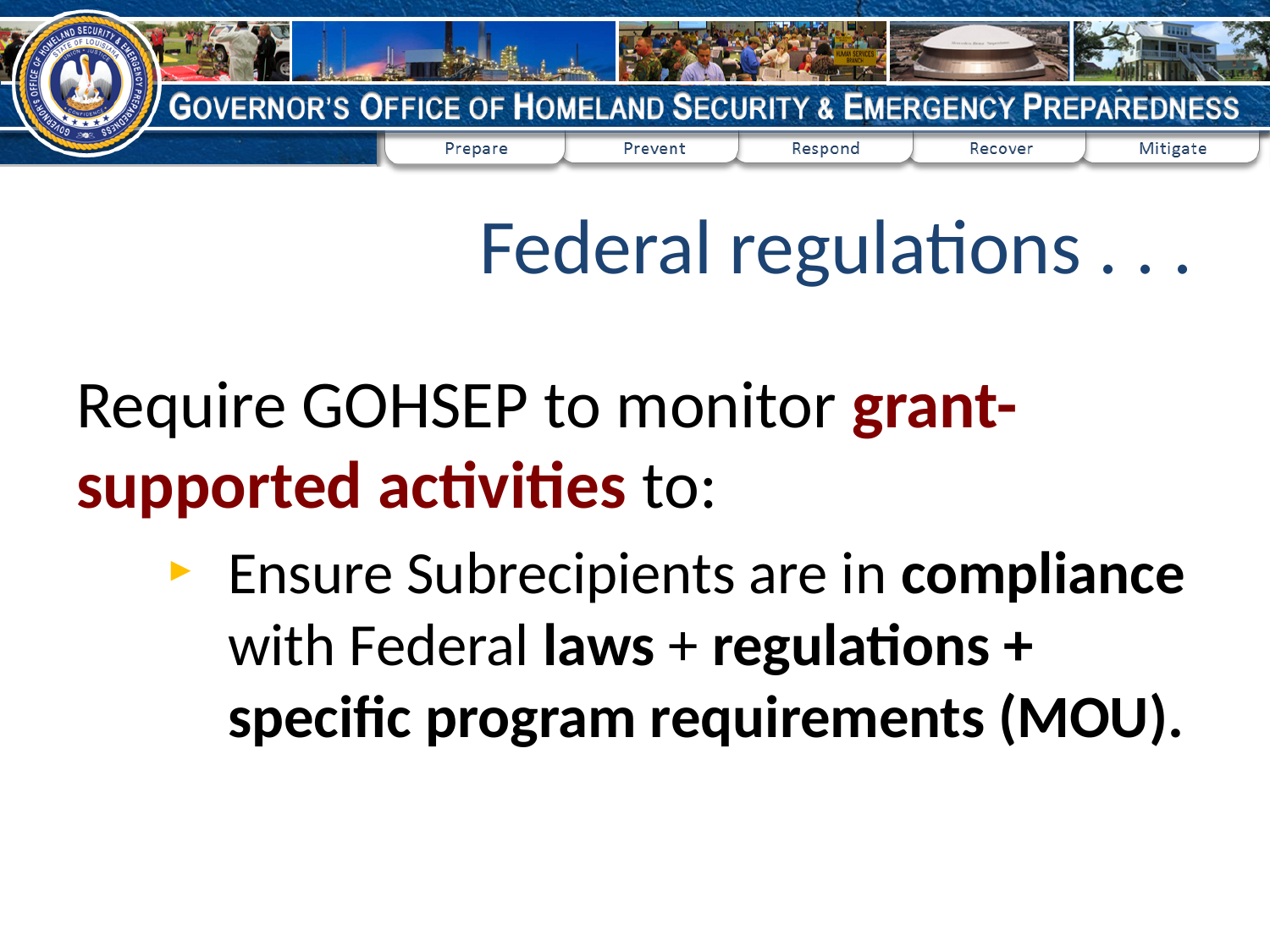

Federal regulations . . .
Require GOHSEP to monitor grant-supported activities to:
Ensure Subrecipients are in compliance with Federal laws + regulations + specific program requirements (MOU).